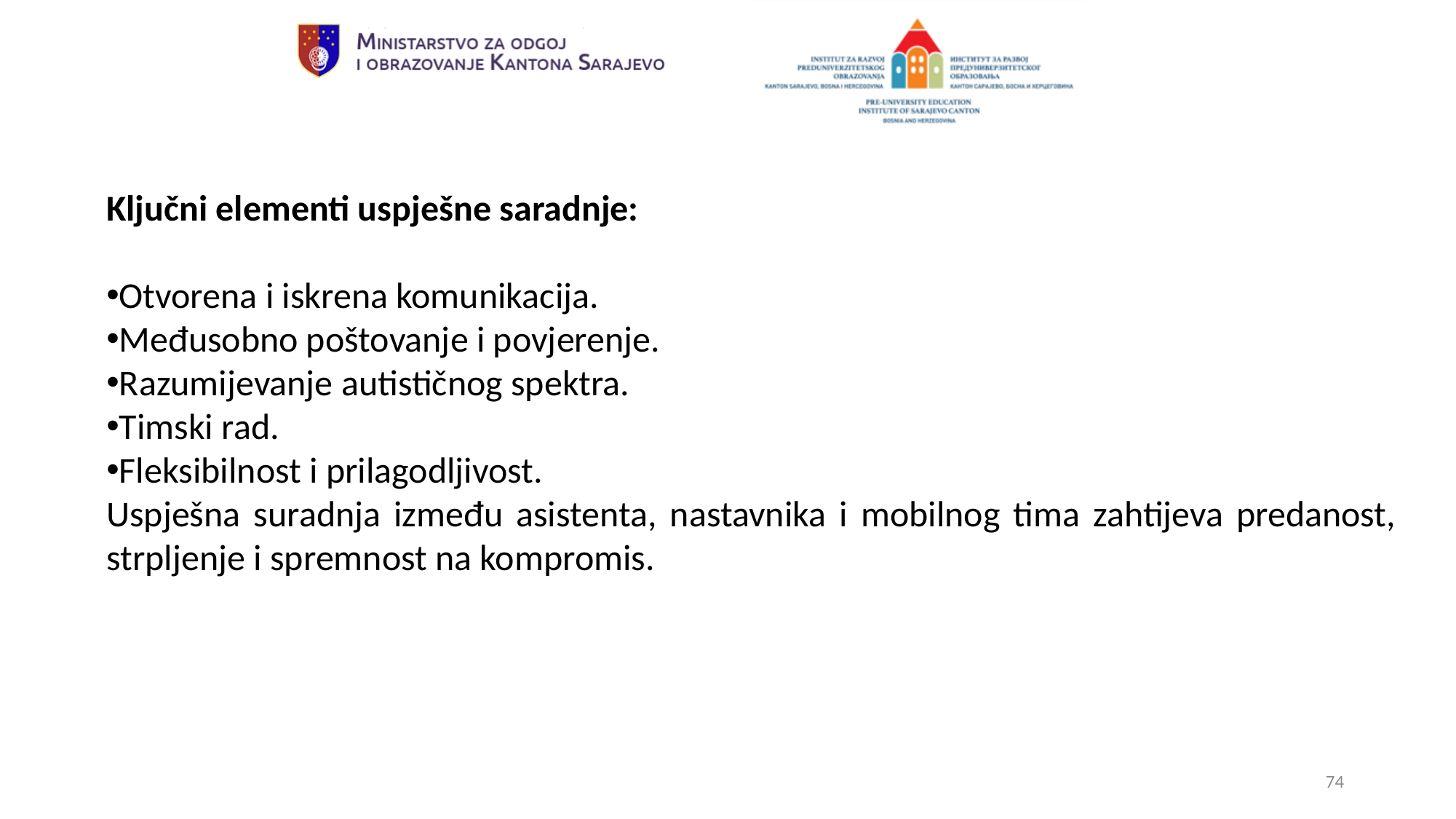

Ključni elementi uspješne saradnje:

Otvorena i iskrena komunikacija.
Međusobno poštovanje i povjerenje.
Razumijevanje autističnog spektra.
Timski rad.
Fleksibilnost i prilagodljivost.
Uspješna suradnja između asistenta, nastavnika i mobilnog tima zahtijeva predanost, strpljenje i spremnost na kompromis.

74